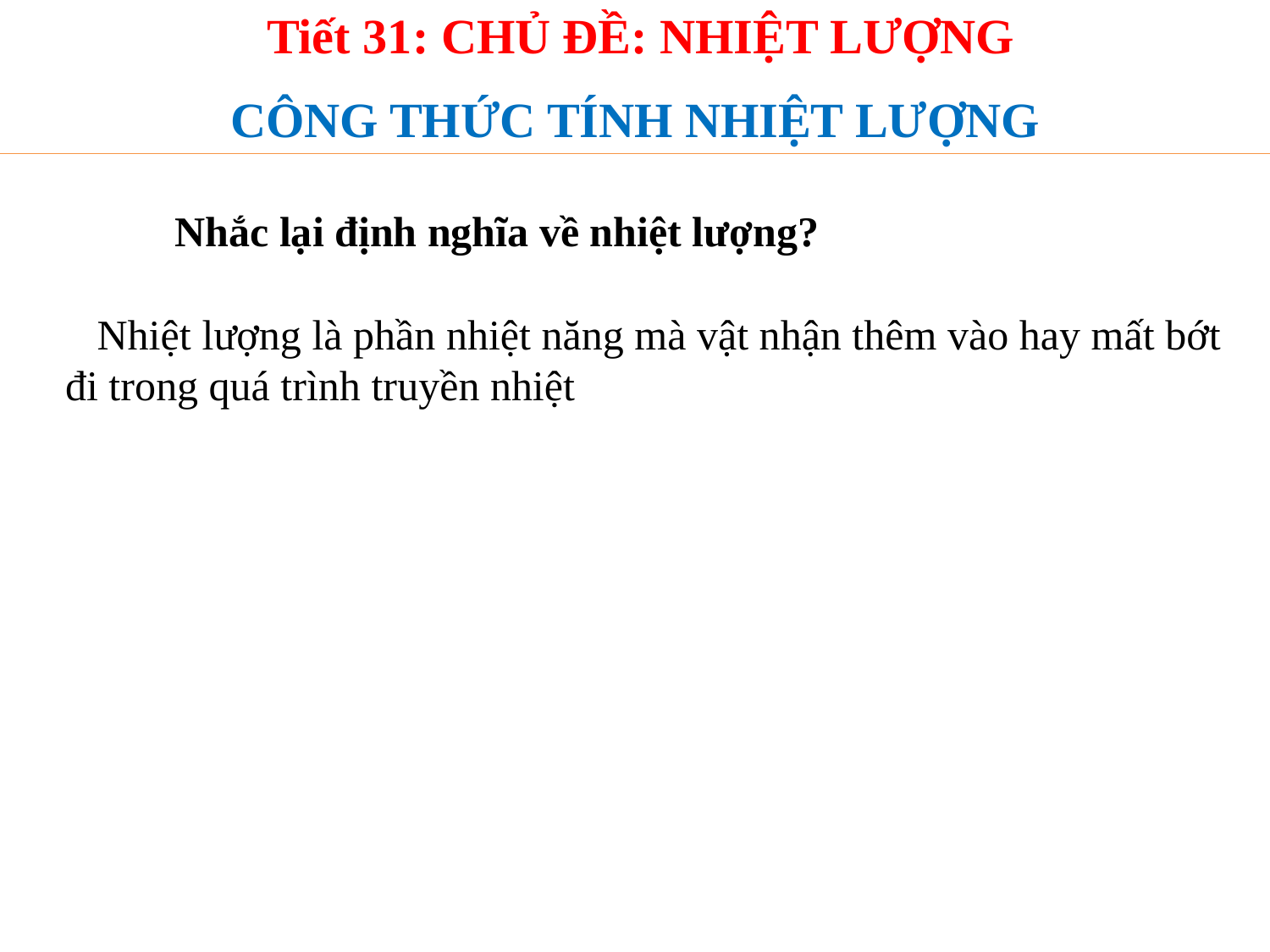

Tiết 31: CHỦ ĐỀ: NHIỆT LƯỢNG
CÔNG THỨC TÍNH NHIỆT LƯỢNG
          Nhắc lại định nghĩa về nhiệt lượng?
   Nhiệt lượng là phần nhiệt năng mà vật nhận thêm vào hay mất bớt đi trong quá trình truyền nhiệt